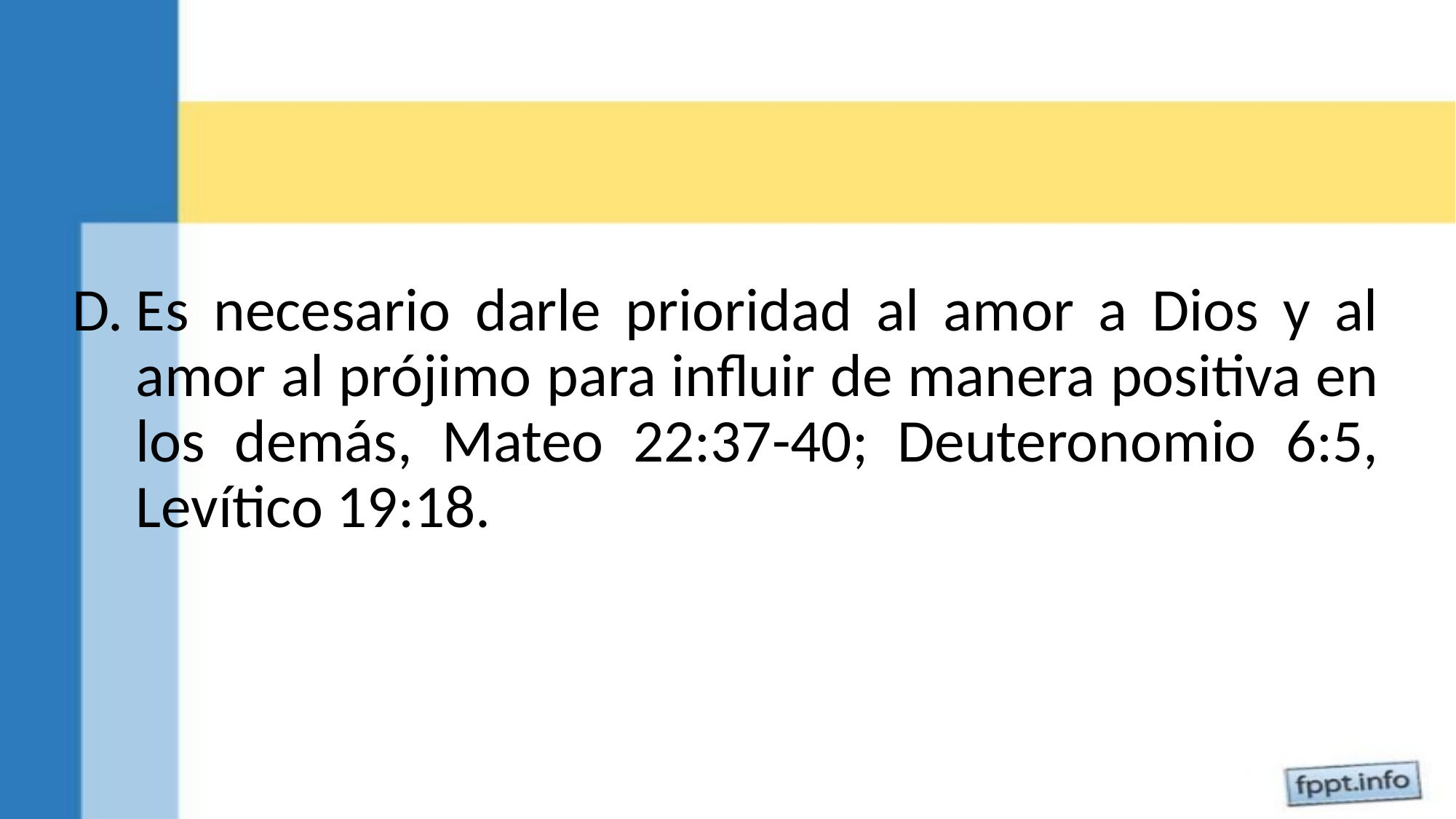

Es necesario darle prioridad al amor a Dios y al amor al prójimo para influir de manera positiva en los demás, Mateo 22:37-40; Deuteronomio 6:5, Levítico 19:18.